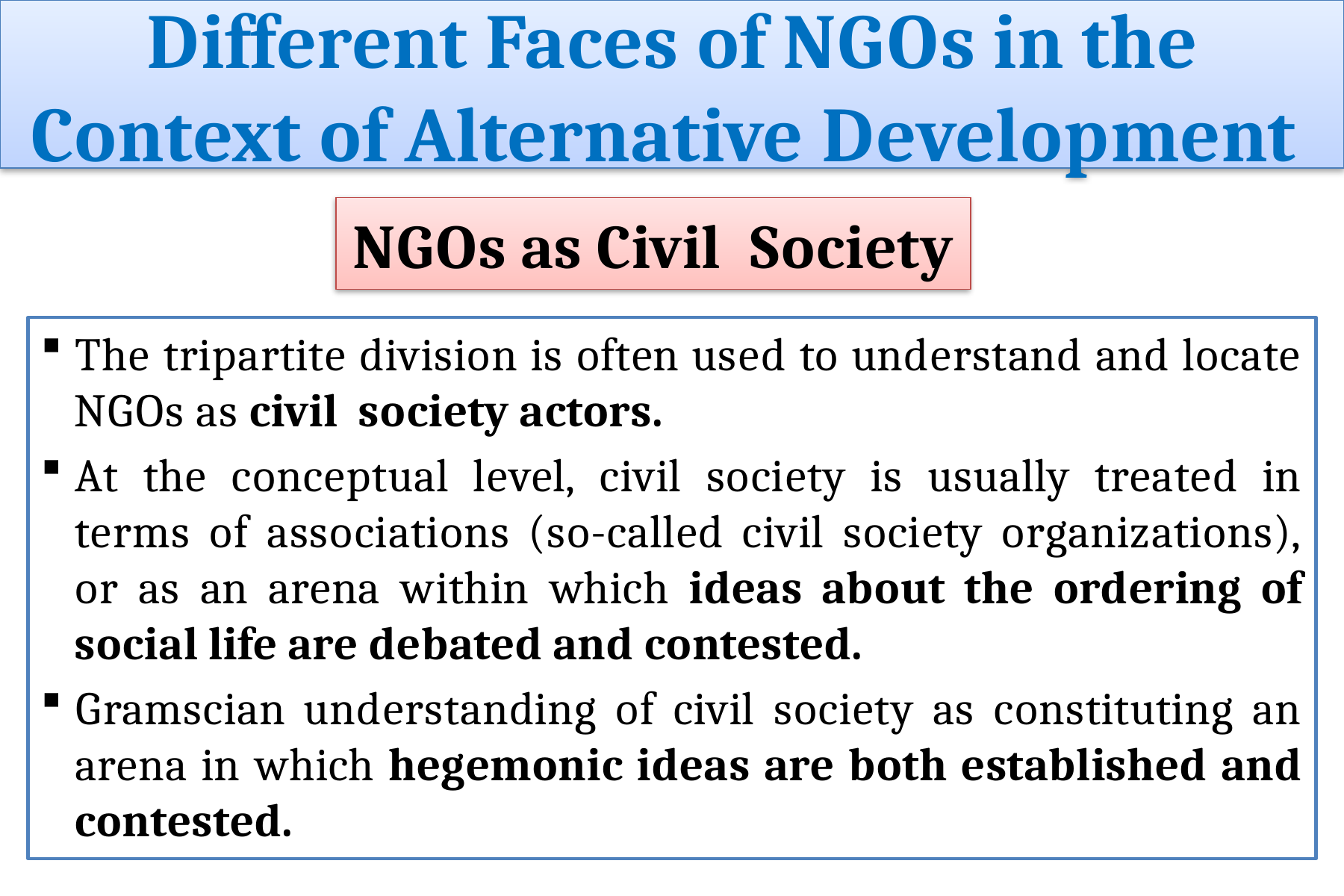

Different Faces of NGOs in the Context of Alternative Development
# NGOs as Civil  Society
The tripartite division is often used to understand and locate NGOs as civil  society actors.
At the conceptual level, civil society is usually treated in terms of associations (so-called civil society organizations), or as an arena within which ideas about the ordering of social life are debated and contested.
Gramscian understanding of civil society as constituting an arena in which hegemonic ideas are both established and contested.